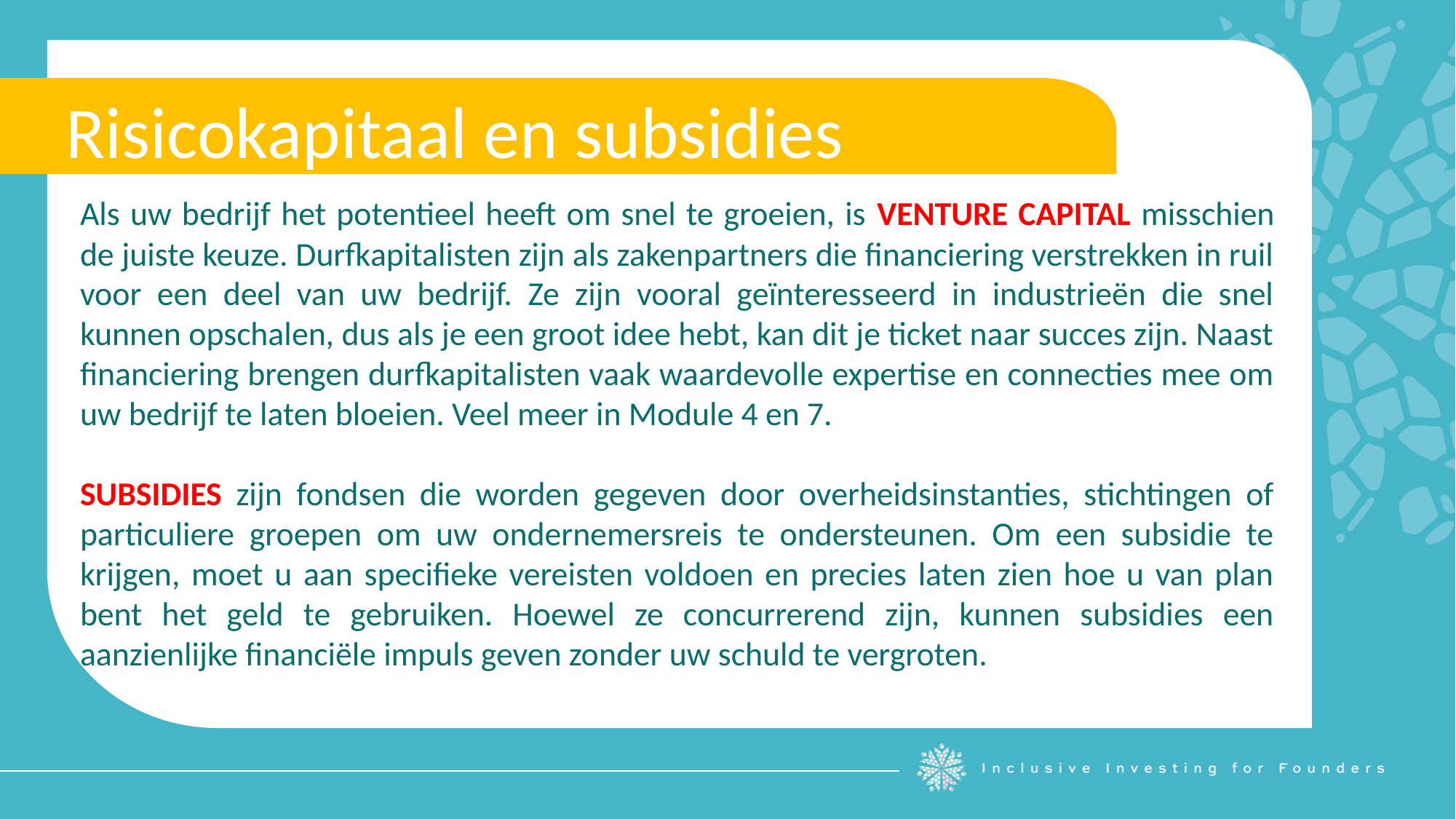

Risicokapitaal en subsidies
Als uw bedrijf het potentieel heeft om snel te groeien, is VENTURE CAPITAL misschien de juiste keuze. Durfkapitalisten zijn als zakenpartners die financiering verstrekken in ruil voor een deel van uw bedrijf. Ze zijn vooral geïnteresseerd in industrieën die snel kunnen opschalen, dus als je een groot idee hebt, kan dit je ticket naar succes zijn. Naast financiering brengen durfkapitalisten vaak waardevolle expertise en connecties mee om uw bedrijf te laten bloeien. Veel meer in Module 4 en 7.

SUBSIDIES zijn fondsen die worden gegeven door overheidsinstanties, stichtingen of particuliere groepen om uw ondernemersreis te ondersteunen. Om een subsidie te krijgen, moet u aan specifieke vereisten voldoen en precies laten zien hoe u van plan bent het geld te gebruiken. Hoewel ze concurrerend zijn, kunnen subsidies een aanzienlijke financiële impuls geven zonder uw schuld te vergroten.